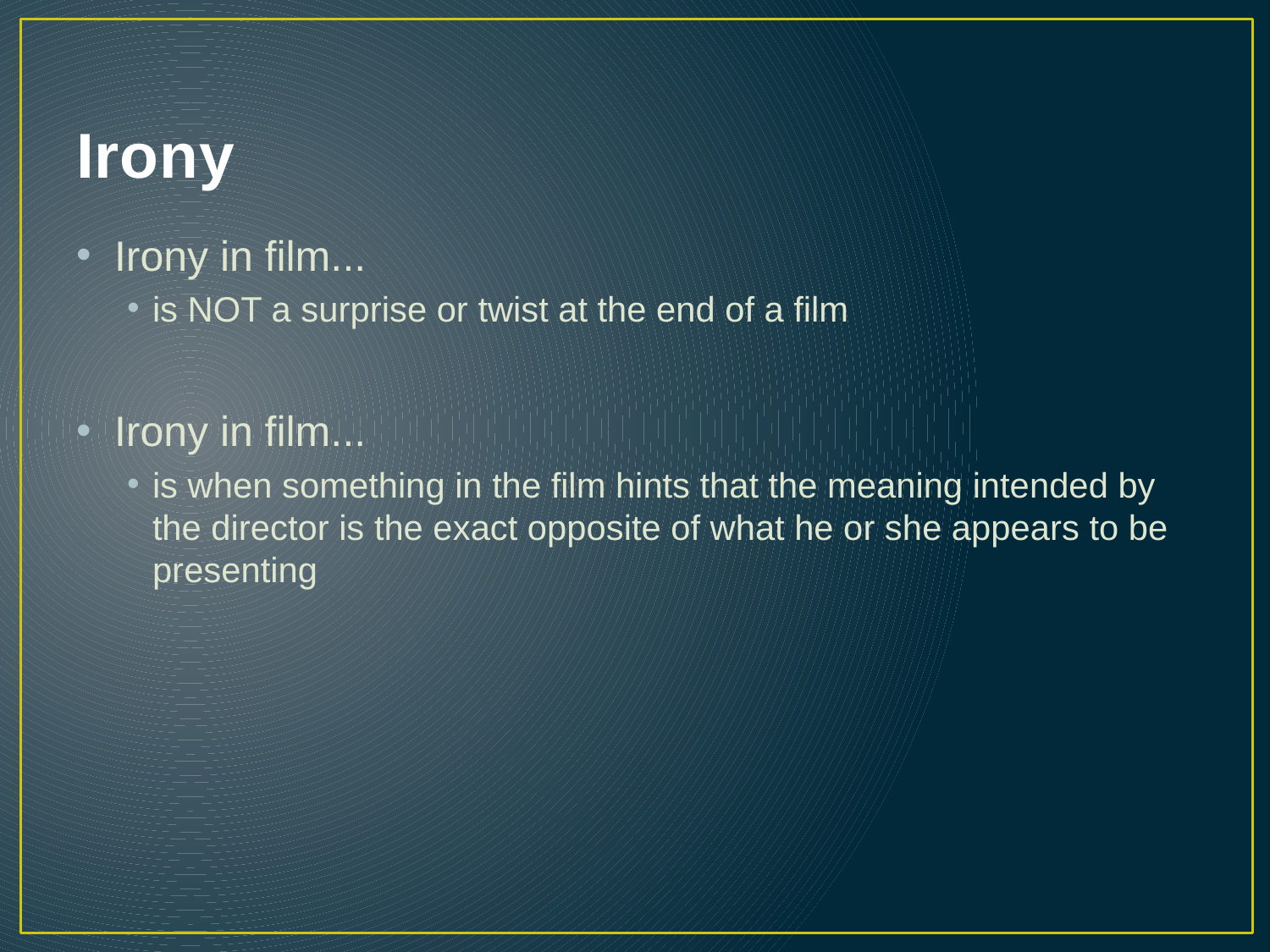

# Irony
Irony in film...
is NOT a surprise or twist at the end of a film

Irony in film...
is when something in the film hints that the meaning intended by the director is the exact opposite of what he or she appears to be presenting